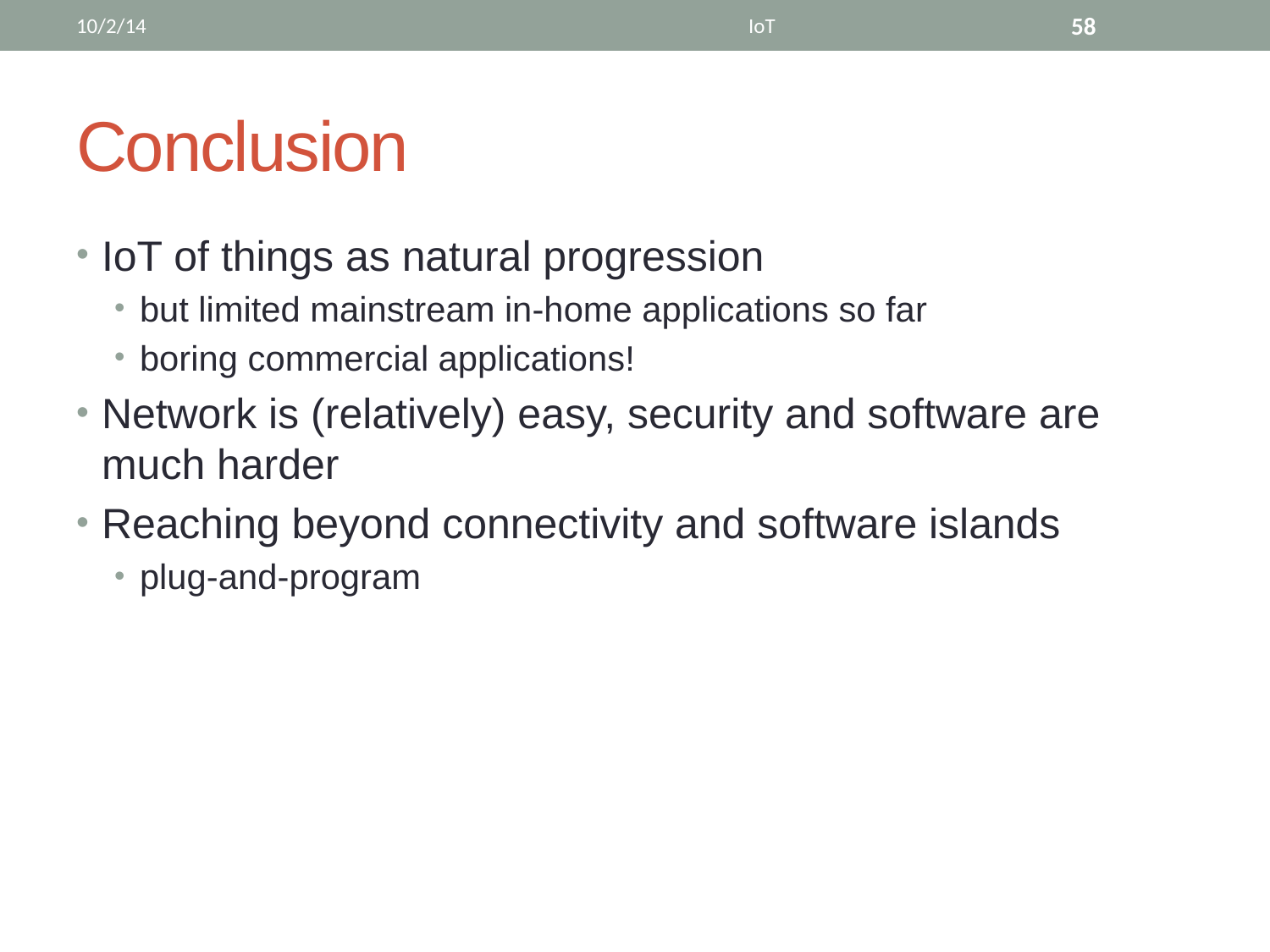

10/2/14
IoT
58
# Conclusion
IoT of things as natural progression
but limited mainstream in-home applications so far
boring commercial applications!
Network is (relatively) easy, security and software are much harder
Reaching beyond connectivity and software islands
plug-and-program